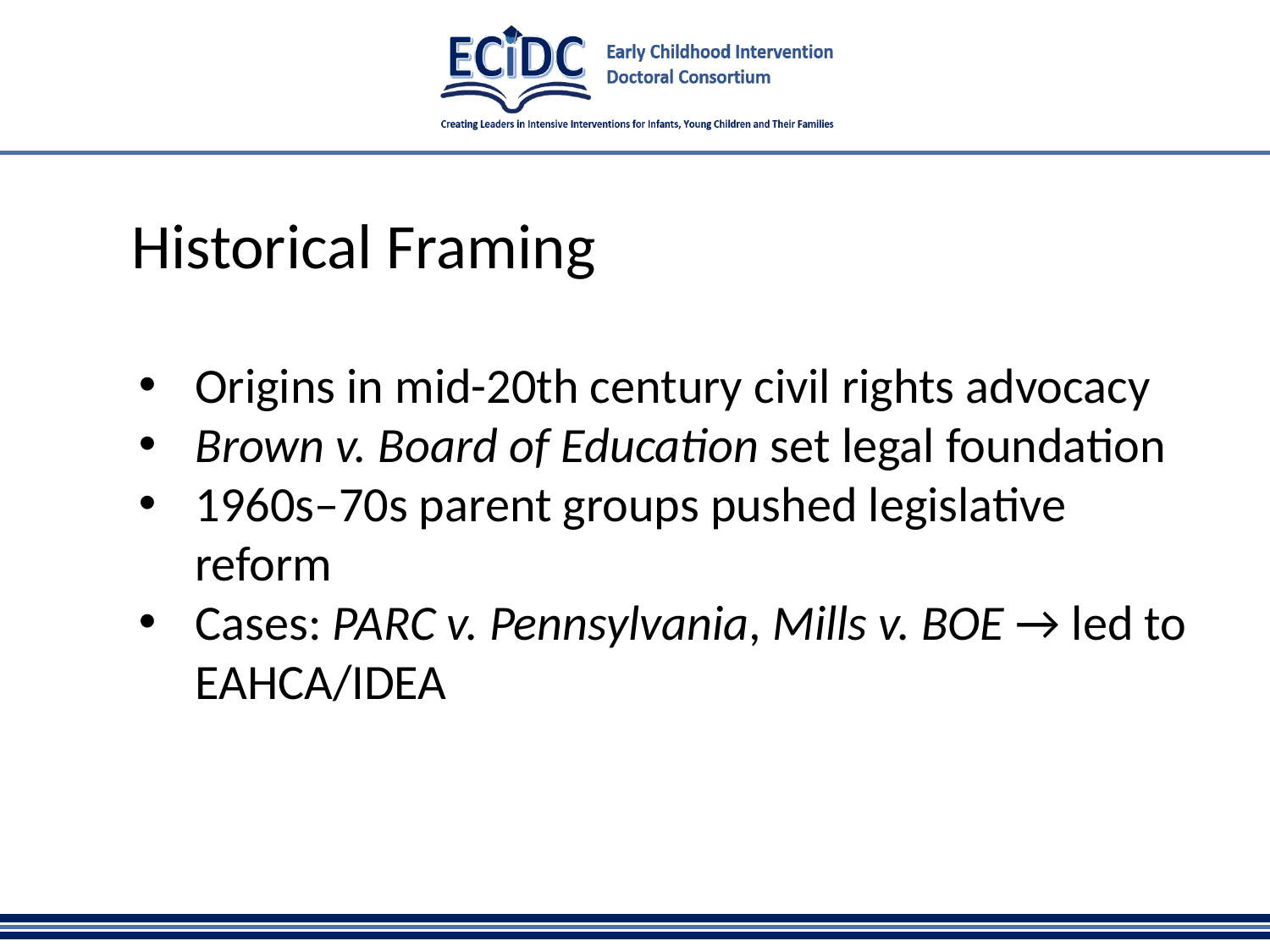

# Historical Framing
Origins in mid-20th century civil rights advocacy
Brown v. Board of Education set legal foundation
1960s–70s parent groups pushed legislative reform
Cases: PARC v. Pennsylvania, Mills v. BOE → led to EAHCA/IDEA